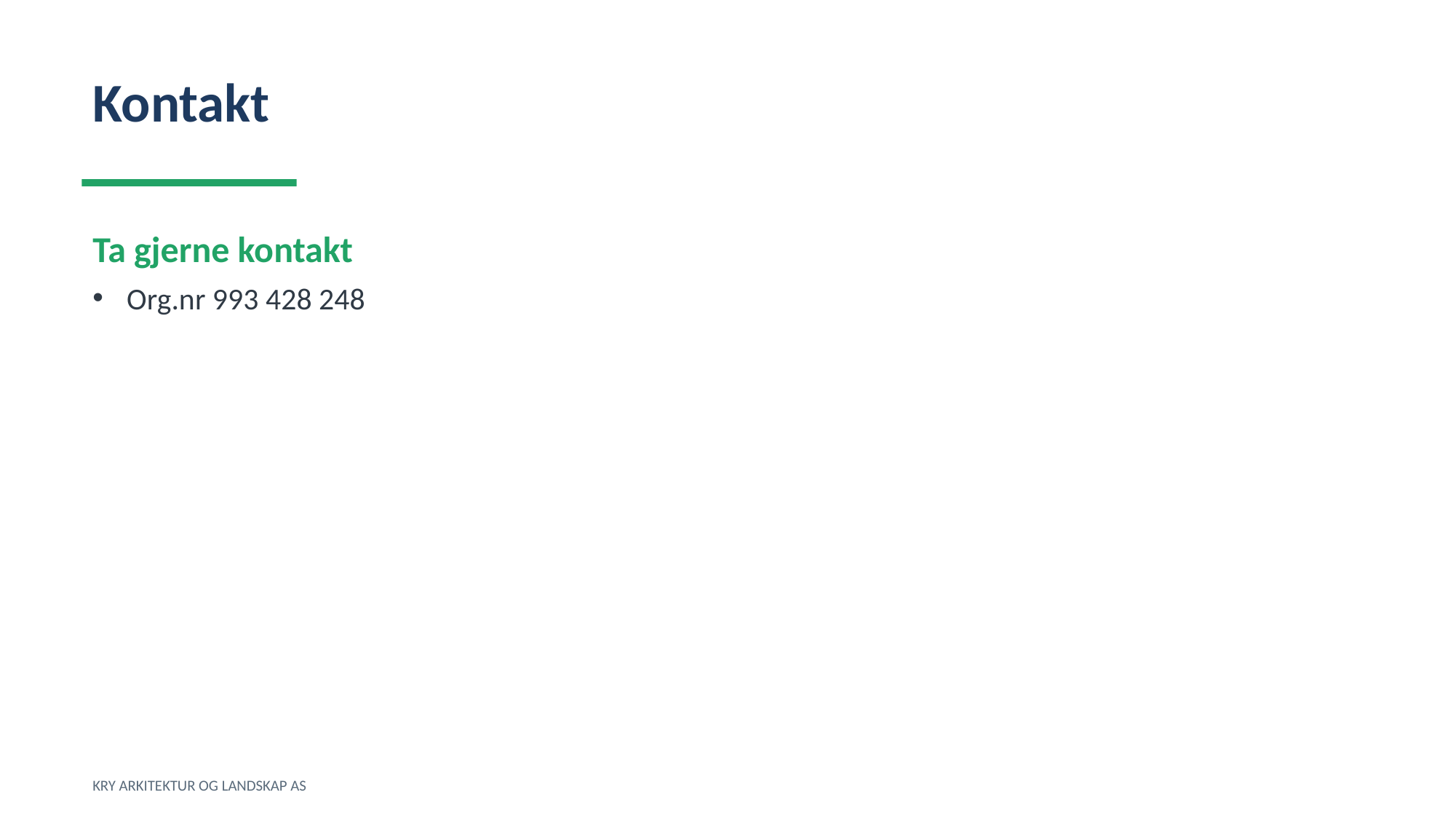

Kontakt

Ta gjerne kontakt
Org.nr 993 428 248
KRY ARKITEKTUR OG LANDSKAP AS